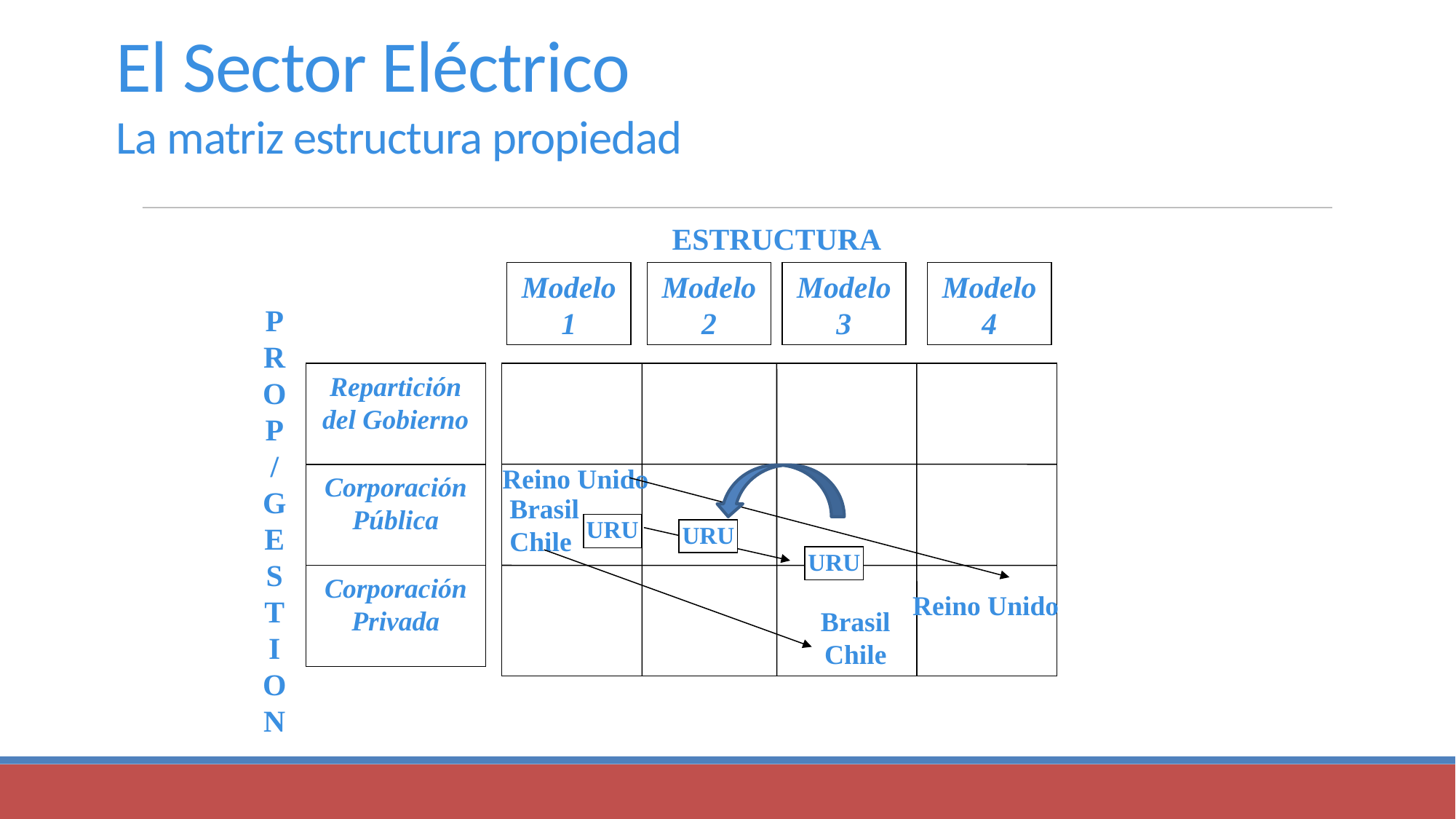

El Sector Eléctrico
La matriz estructura propiedad
ESTRUCTURA
Modelo 1
Modelo 2
Modelo 3
Modelo 4
P
R
O
P
/
G
E
S
T
I
O
N

Repartición del Gobierno

Reino Unido

Corporación Pública

Brasil
Chile
URU
URU

URU

Corporación Privada

Reino Unido
Brasil
Chile
13